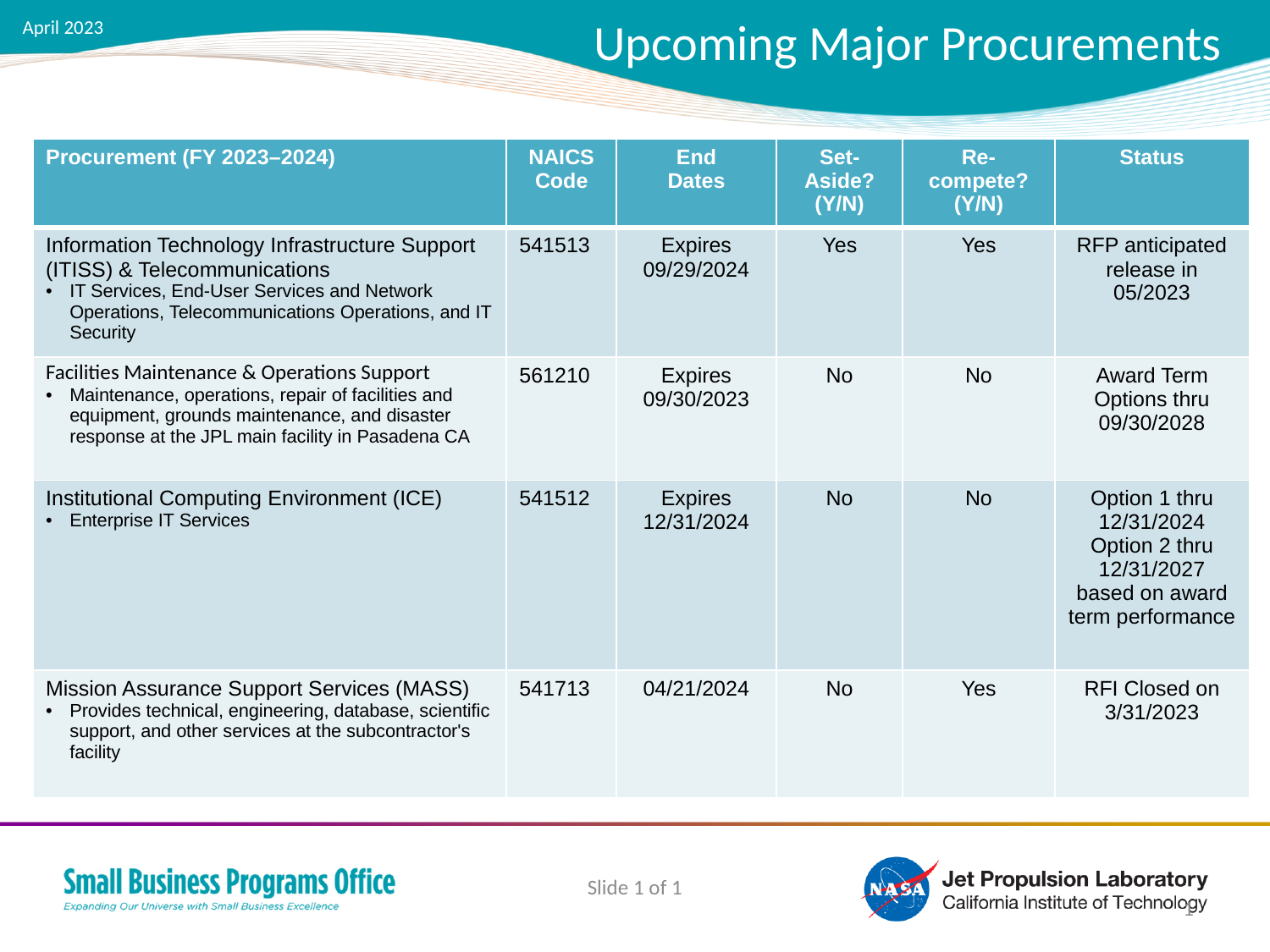

Upcoming Major Procurements
April 2023
| Procurement (FY 2023–2024) | NAICS Code | End Dates | Set-Aside? (Y/N) | Re-compete? (Y/N) | Status |
| --- | --- | --- | --- | --- | --- |
| Information Technology Infrastructure Support (ITISS) & Telecommunications IT Services, End-User Services and Network Operations, Telecommunications Operations, and IT Security | 541513 | Expires 09/29/2024 | Yes | Yes | RFP anticipated release in 05/2023 |
| Facilities Maintenance & Operations Support Maintenance, operations, repair of facilities and equipment, grounds maintenance, and disaster response at the JPL main facility in Pasadena CA | 561210 | Expires 09/30/2023 | No | No | Award Term Options thru 09/30/2028 |
| Institutional Computing Environment (ICE) Enterprise IT Services | 541512 | Expires 12/31/2024 | No | No | Option 1 thru 12/31/2024 Option 2 thru 12/31/2027 based on award term performance |
| Mission Assurance Support Services (MASS) Provides technical, engineering, database, scientific support, and other services at the subcontractor's facility | 541713 | 04/21/2024 | No | Yes | RFI Closed on 3/31/2023 |
Slide 1 of 1
1